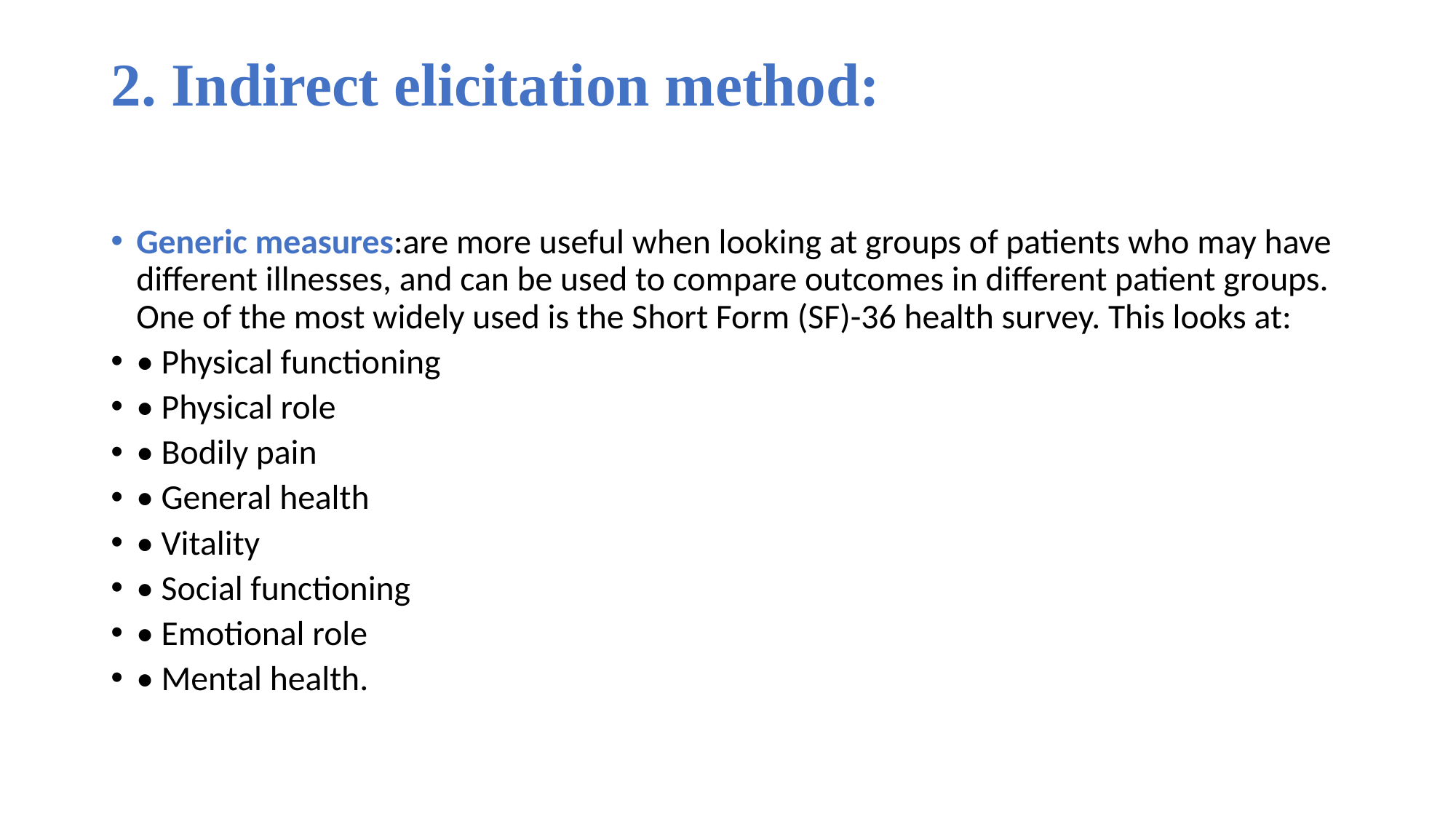

# 2. Indirect elicitation method:
Generic measures:are more useful when looking at groups of patients who may have different illnesses, and can be used to compare outcomes in different patient groups. One of the most widely used is the Short Form (SF)-36 health survey. This looks at:
• Physical functioning
• Physical role
• Bodily pain
• General health
• Vitality
• Social functioning
• Emotional role
• Mental health.